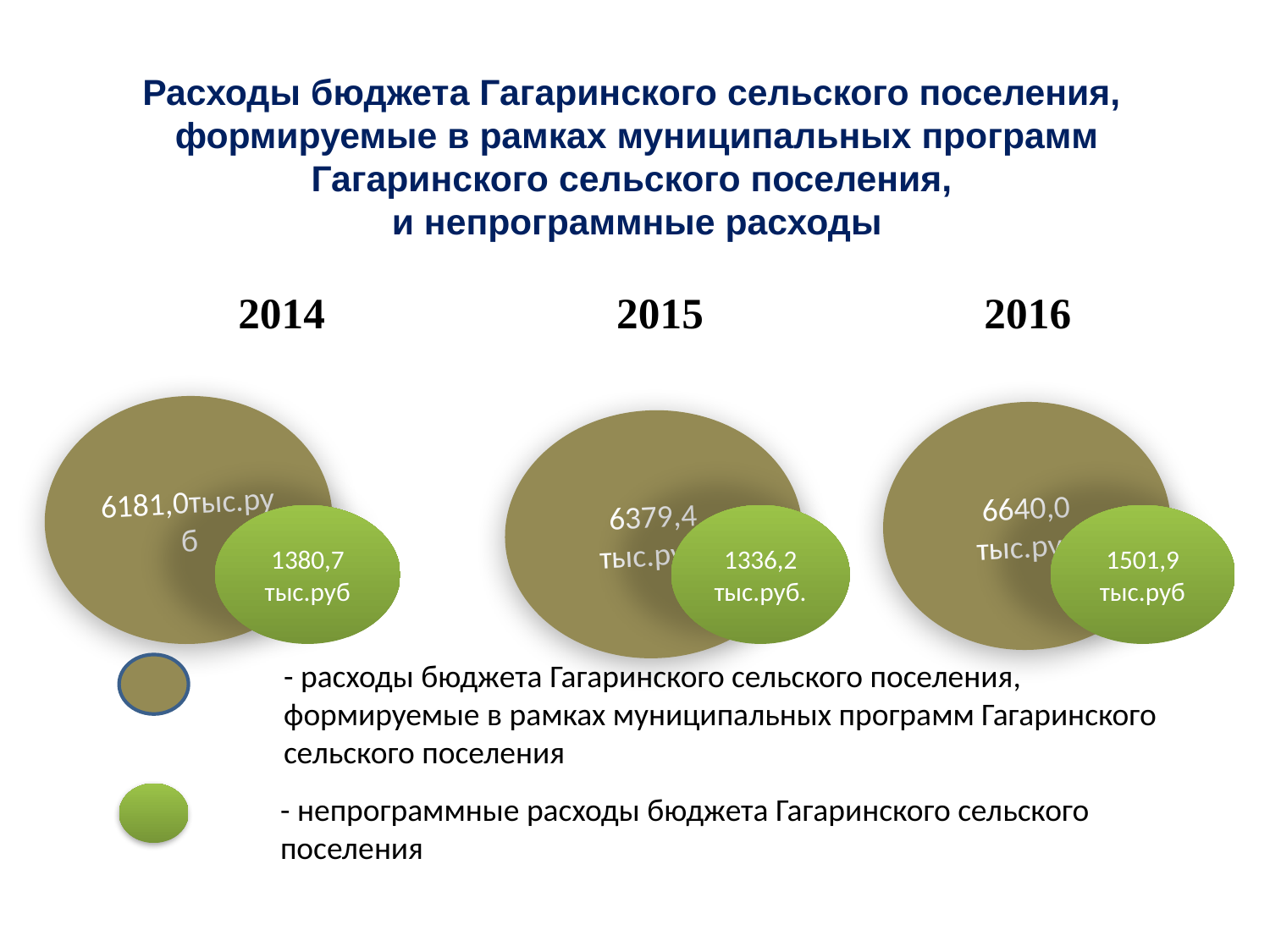

# Расходы бюджета Гагаринского сельского поселения, формируемые в рамках муниципальных программ Гагаринского сельского поселения, и непрограммные расходы 2014                           2015                          2016

6181,0тыс.руб
6640,0
тыс.руб
6379,4 тыс.руб.
1380,7 тыс.руб
1336,2 тыс.руб.
1501,9
тыс.руб
- расходы бюджета Гагаринского сельского поселения, формируемые в рамках муниципальных программ Гагаринского сельского поселения

- непрограммные расходы бюджета Гагаринского сельского поселения